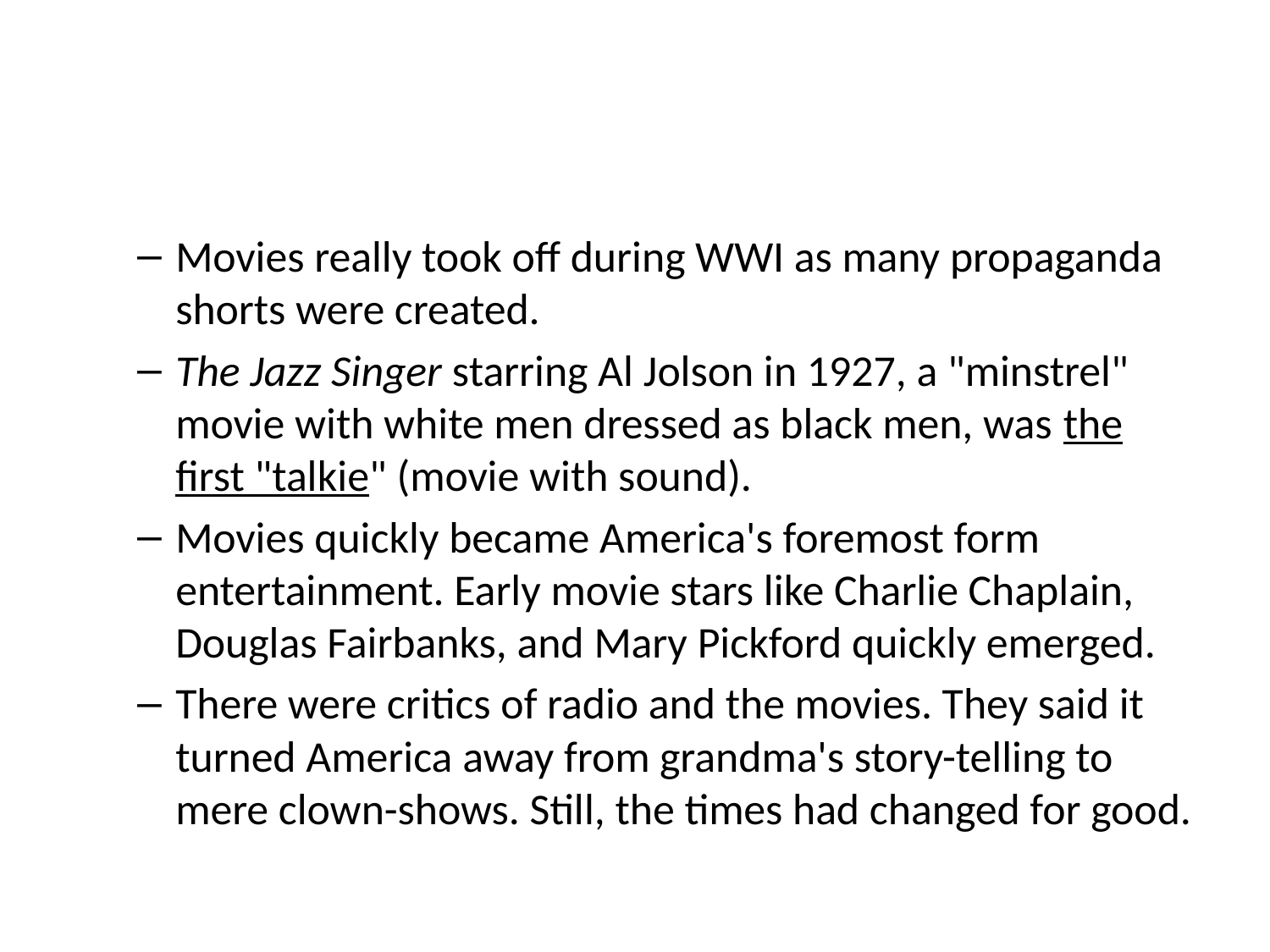

#
Movies really took off during WWI as many propaganda shorts were created.
The Jazz Singer starring Al Jolson in 1927, a "minstrel" movie with white men dressed as black men, was the first "talkie" (movie with sound).
Movies quickly became America's foremost form entertainment. Early movie stars like Charlie Chaplain, Douglas Fairbanks, and Mary Pickford quickly emerged.
There were critics of radio and the movies. They said it turned America away from grandma's story-telling to mere clown-shows. Still, the times had changed for good.